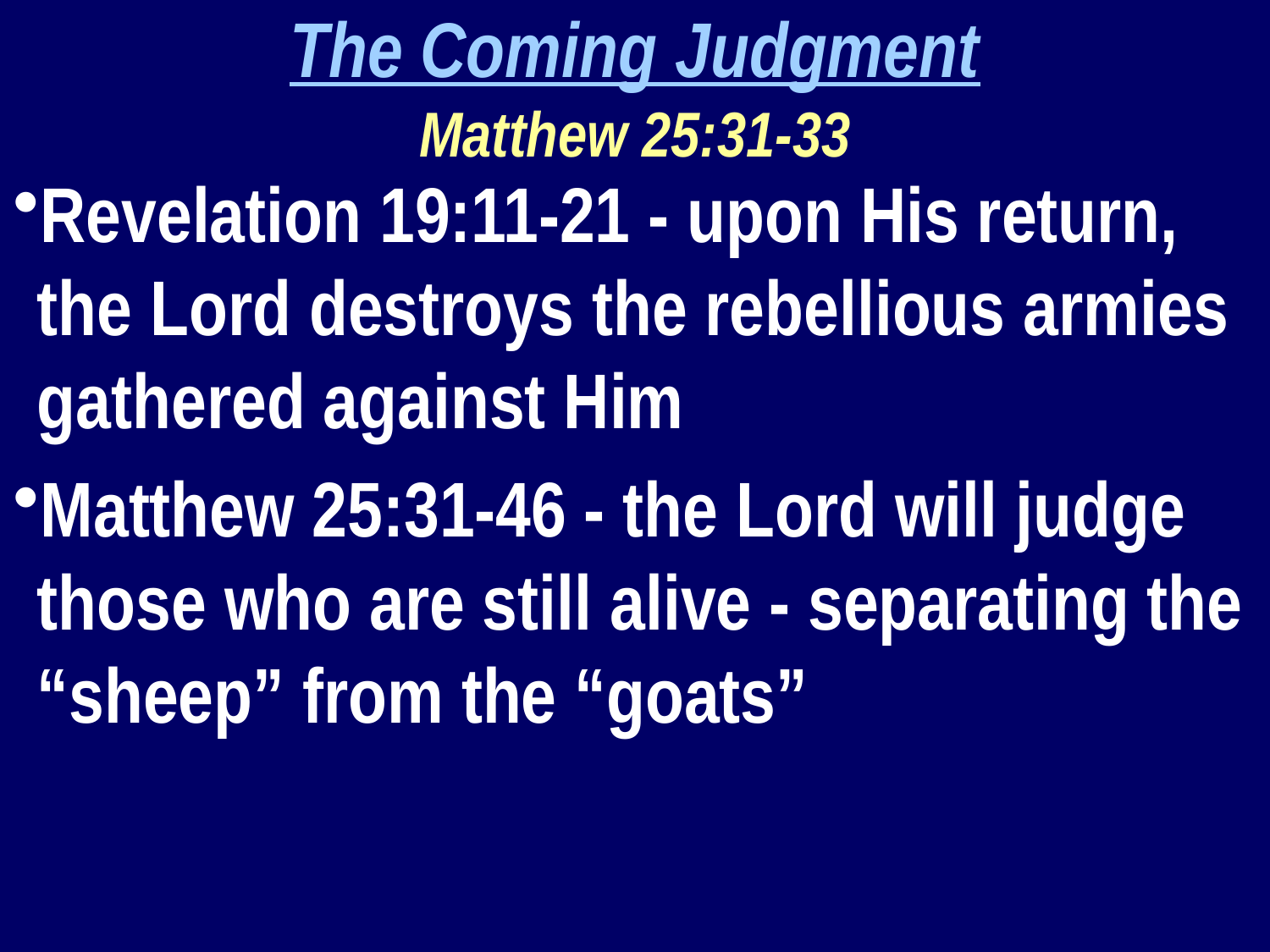

The Coming Judgment
Matthew 25:31-33
Revelation 19:11-21 - upon His return, the Lord destroys the rebellious armies gathered against Him
Matthew 25:31-46 - the Lord will judge those who are still alive - separating the “sheep” from the “goats”